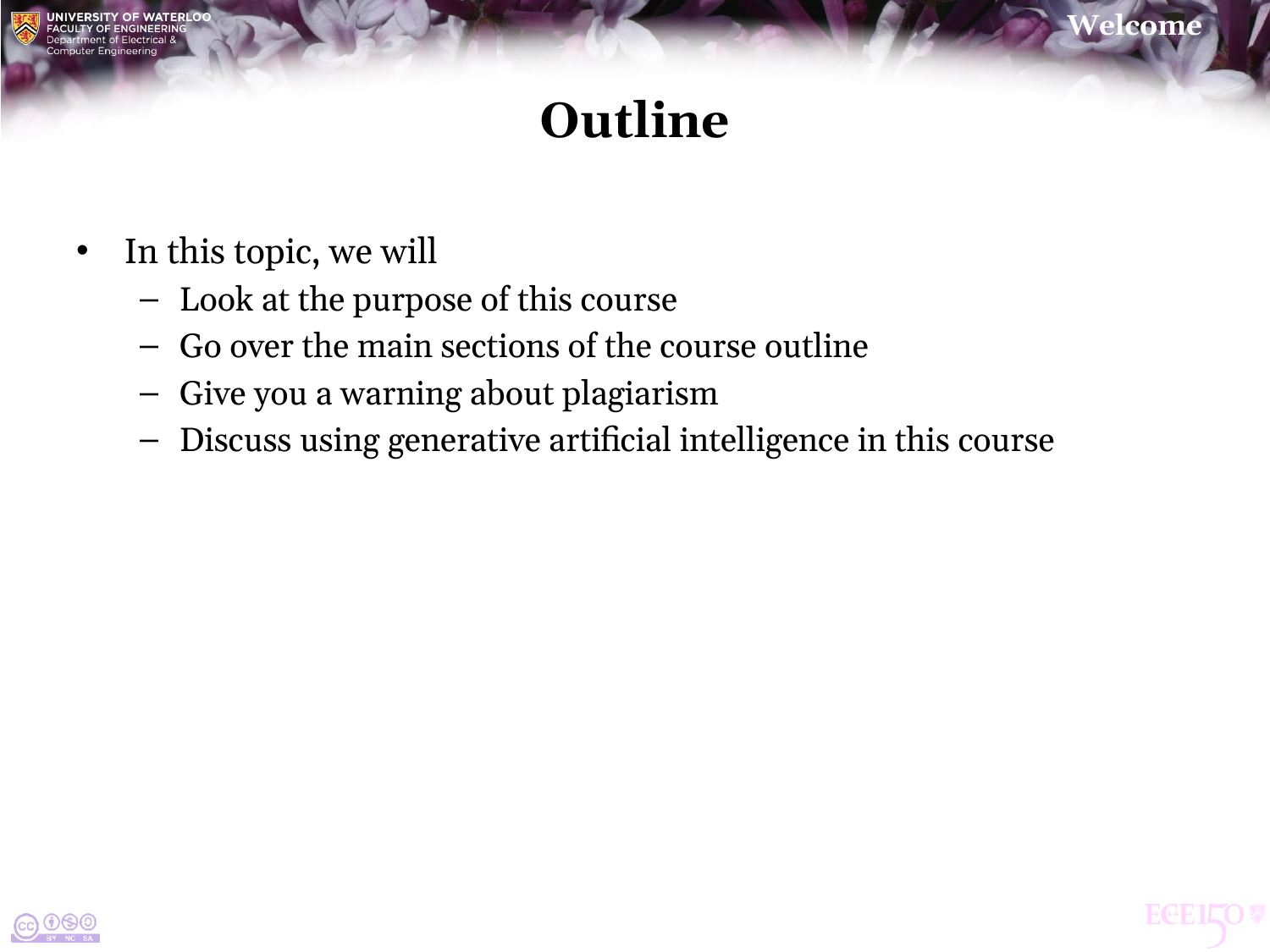

# Outline
In this topic, we will
Look at the purpose of this course
Go over the main sections of the course outline
Give you a warning about plagiarism
Discuss using generative artificial intelligence in this course